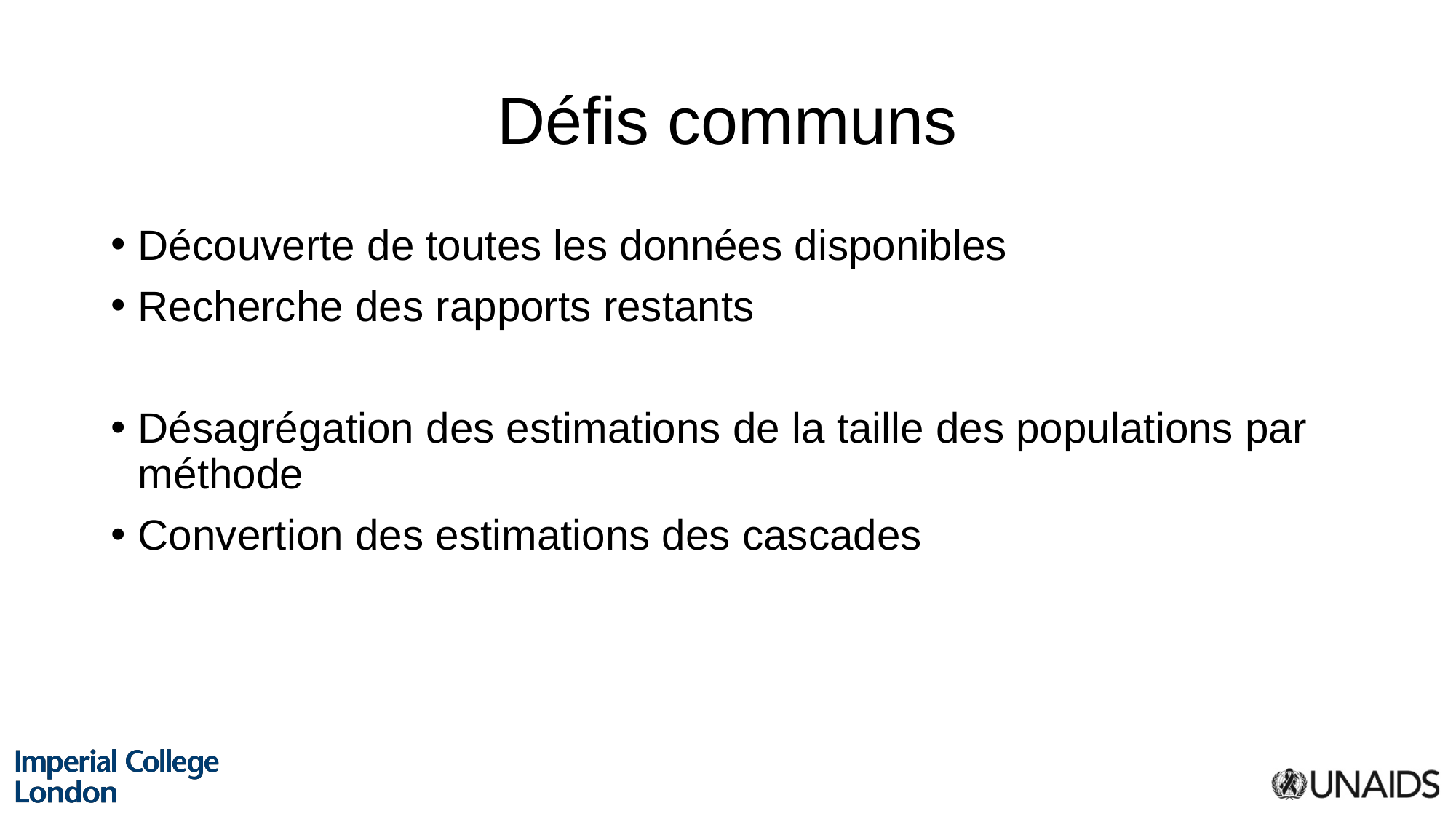

# Défis communs
Découverte de toutes les données disponibles
Recherche des rapports restants

Désagrégation des estimations de la taille des populations par méthode
Convertion des estimations des cascades